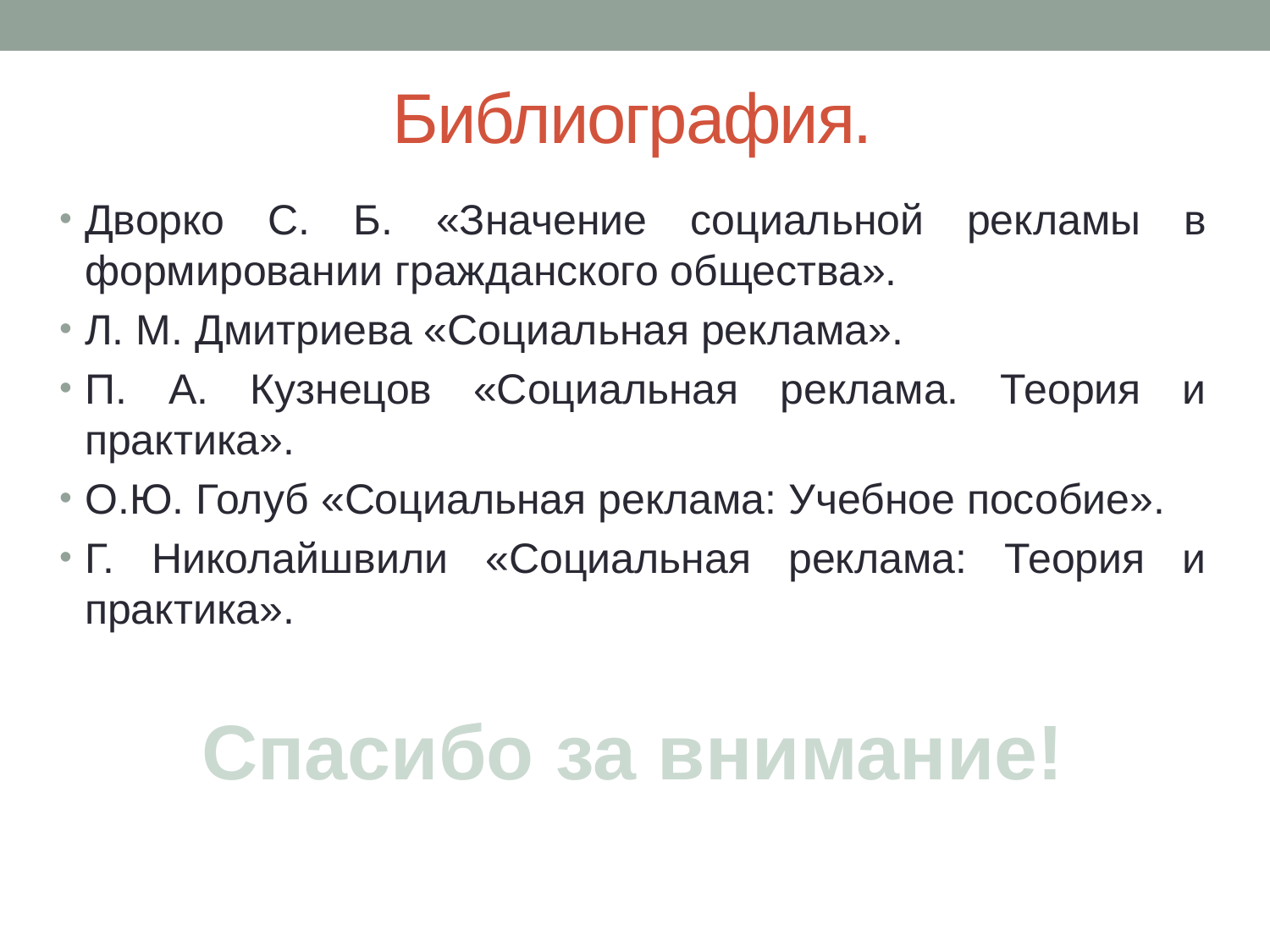

# Библиография.
Дворко С. Б. «Значение социальной рекламы в формировании гражданского общества».
Л. М. Дмитриева «Социальная реклама».
П. А. Кузнецов «Социальная реклама. Теория и практика».
О.Ю. Голуб «Социальная реклама: Учебное пособие».
Г. Николайшвили «Социальная реклама: Теория и практика».
Спасибо за внимание!